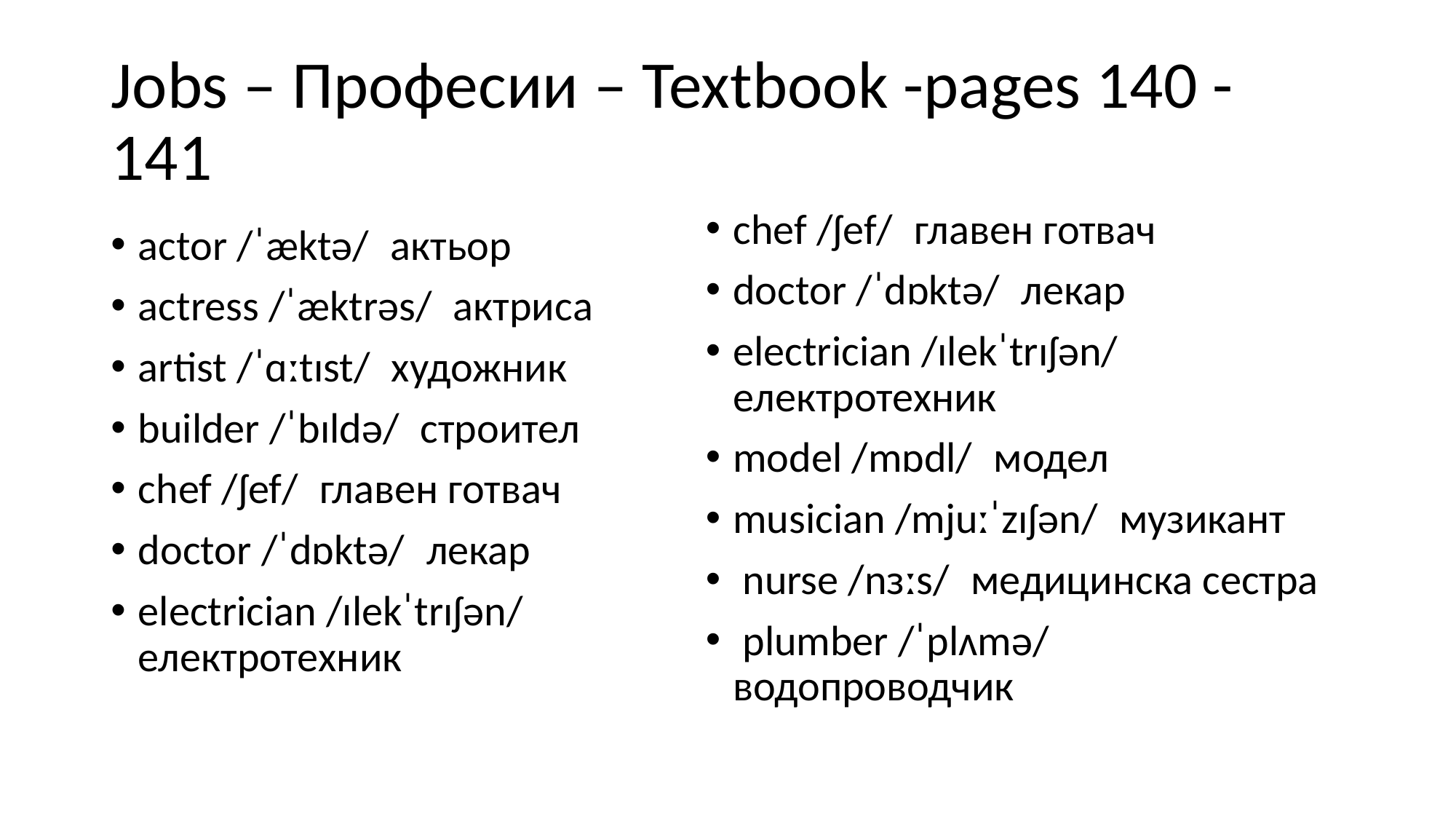

# Jobs – Професии – Textbook -pages 140 - 141
chef /ʃef/ главен готвач
doctor /ˈdɒktə/ лекар
electrician /ɪlekˈtrɪʃən/ електротехник
model /mɒdl/ модел
musician /mjuːˈzɪʃən/ музикант
 nurse /nɜːs/ медицинска сестра
 plumber /ˈplʌmə/ водопроводчик
actor /ˈæktə/ актьор
actress /ˈæktrəs/ актриса
artist /ˈɑːtɪst/ художник
builder /ˈbɪldə/ строител
chef /ʃef/ главен готвач
doctor /ˈdɒktə/ лекар
electrician /ɪlekˈtrɪʃən/ електротехник